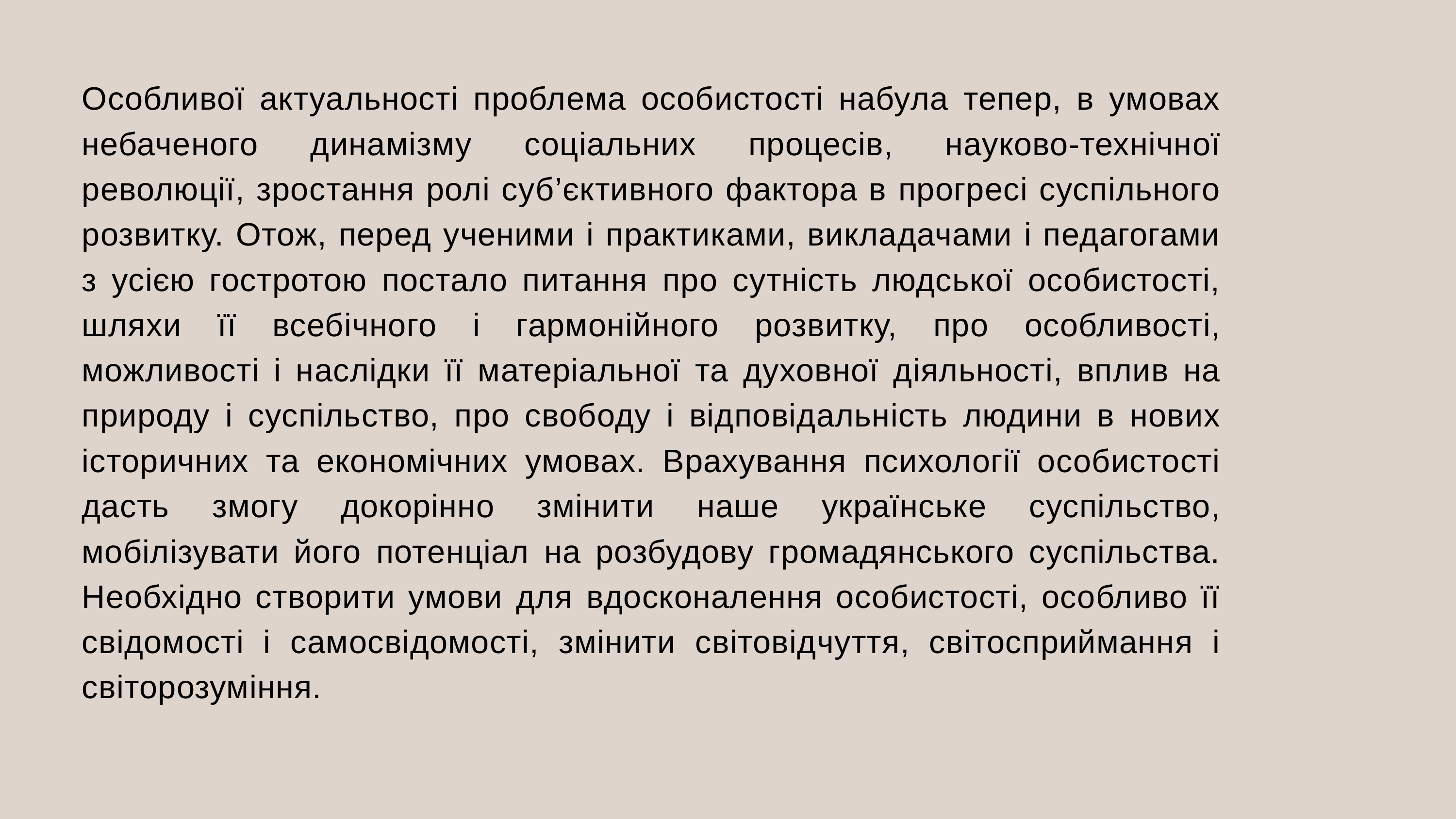

Особливої актуальності проблема особистості набула тепер, в умовах небаченого динамізму соціальних процесів, науково-технічної революції, зростання ролі суб’єктивного фактора в прогресі суспільного розвитку. Отож, перед ученими і практиками, викладачами і педагогами з усією гостротою постало питання про сутність людської особистості, шляхи її всебічного і гармонійного розвитку, про особливості, можливості і наслідки її матеріальної та духовної діяльності, вплив на природу і суспільство, про свободу і відповідальність людини в нових історичних та економічних умовах. Врахування психології особистості дасть змогу докорінно змінити наше українське суспільство, мобілізувати його потенціал на розбудову громадянського суспільства. Необхідно створити умови для вдосконалення особистості, особливо її свідомості і самосвідомості, змінити світовідчуття, світосприймання і світорозуміння.